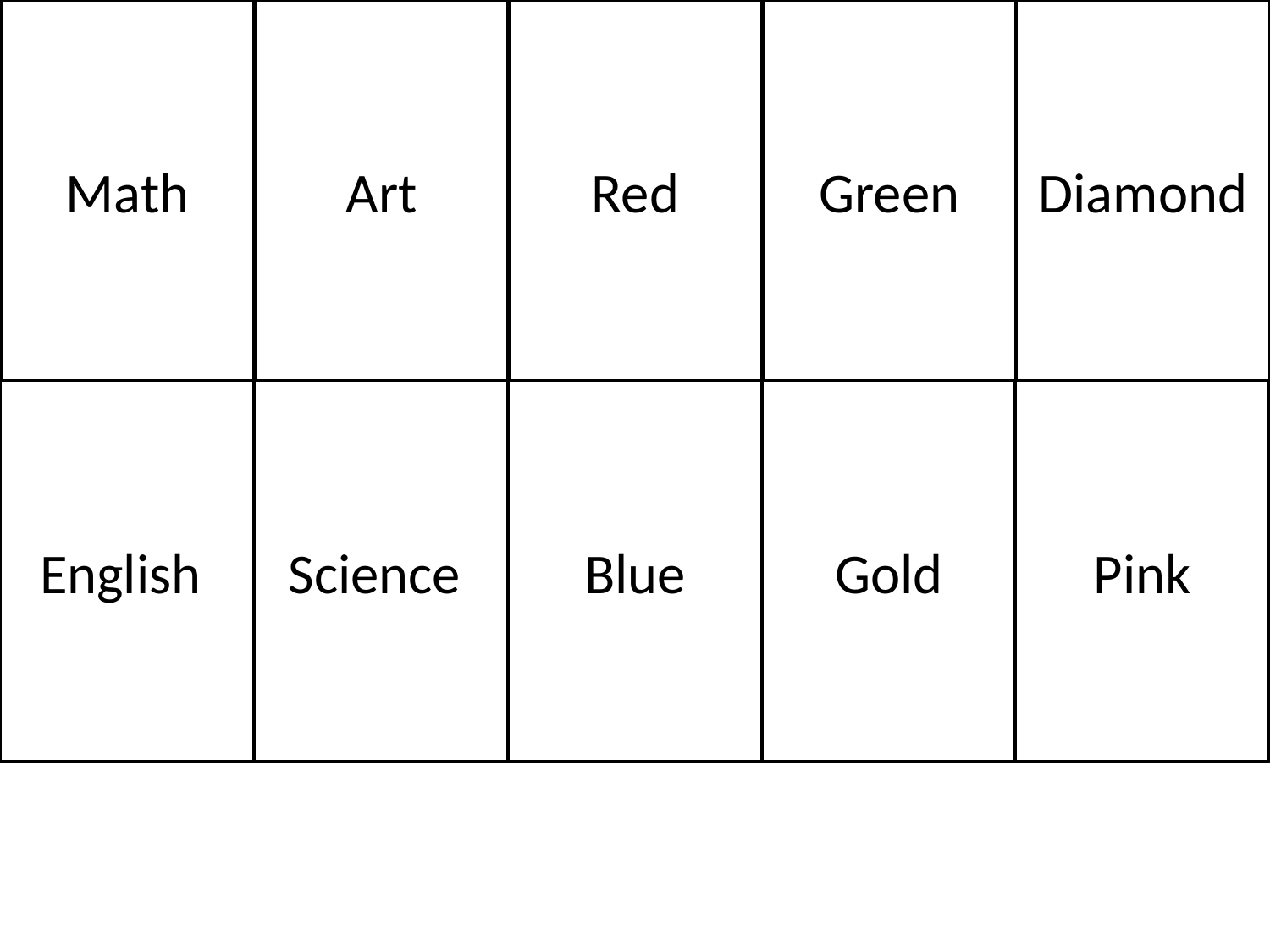

# Math
Art
Red
Green
Diamond
English
Science
Blue
Gold
Pink